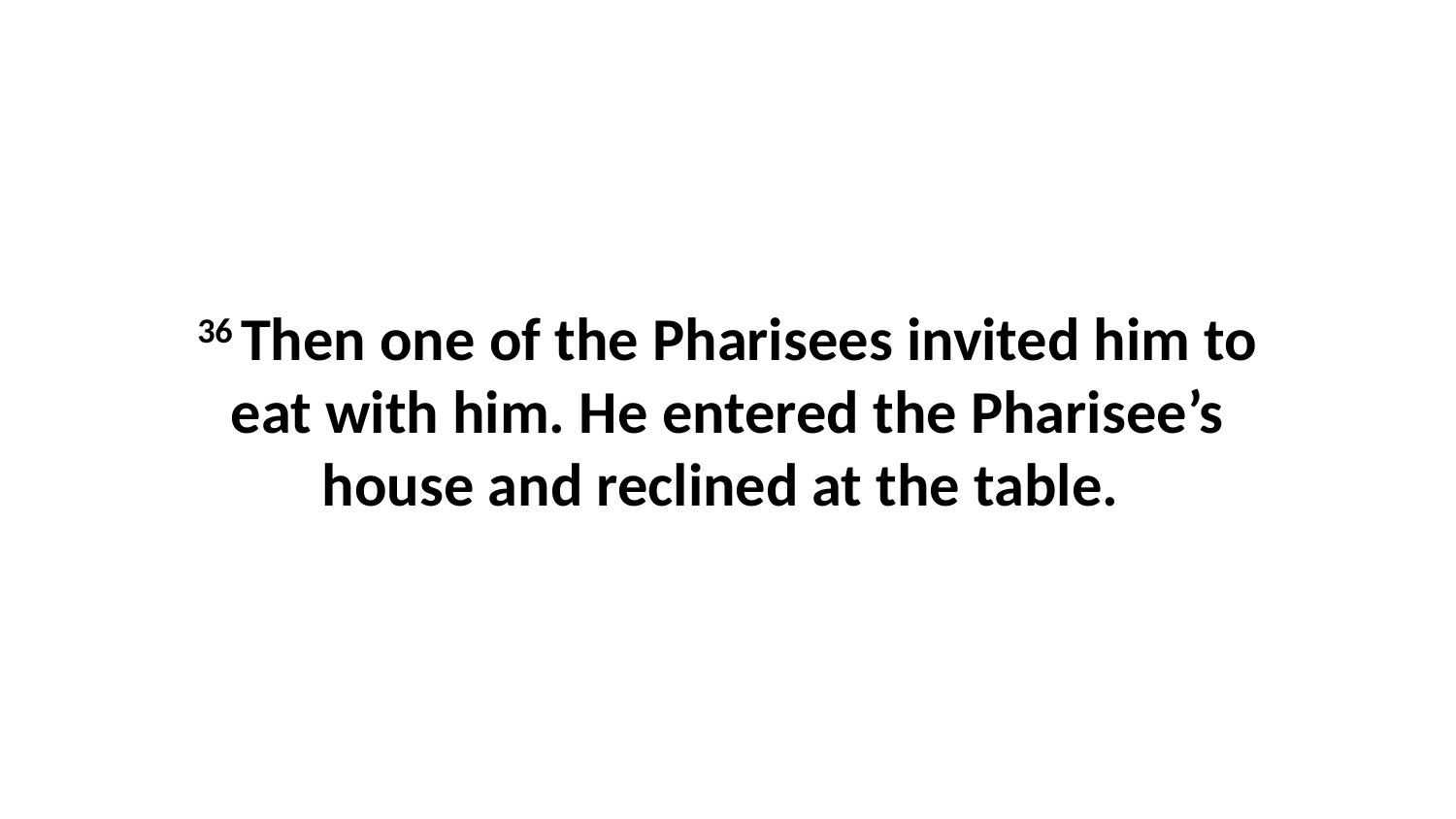

36 Then one of the Pharisees invited him to eat with him. He entered the Pharisee’s house and reclined at the table.